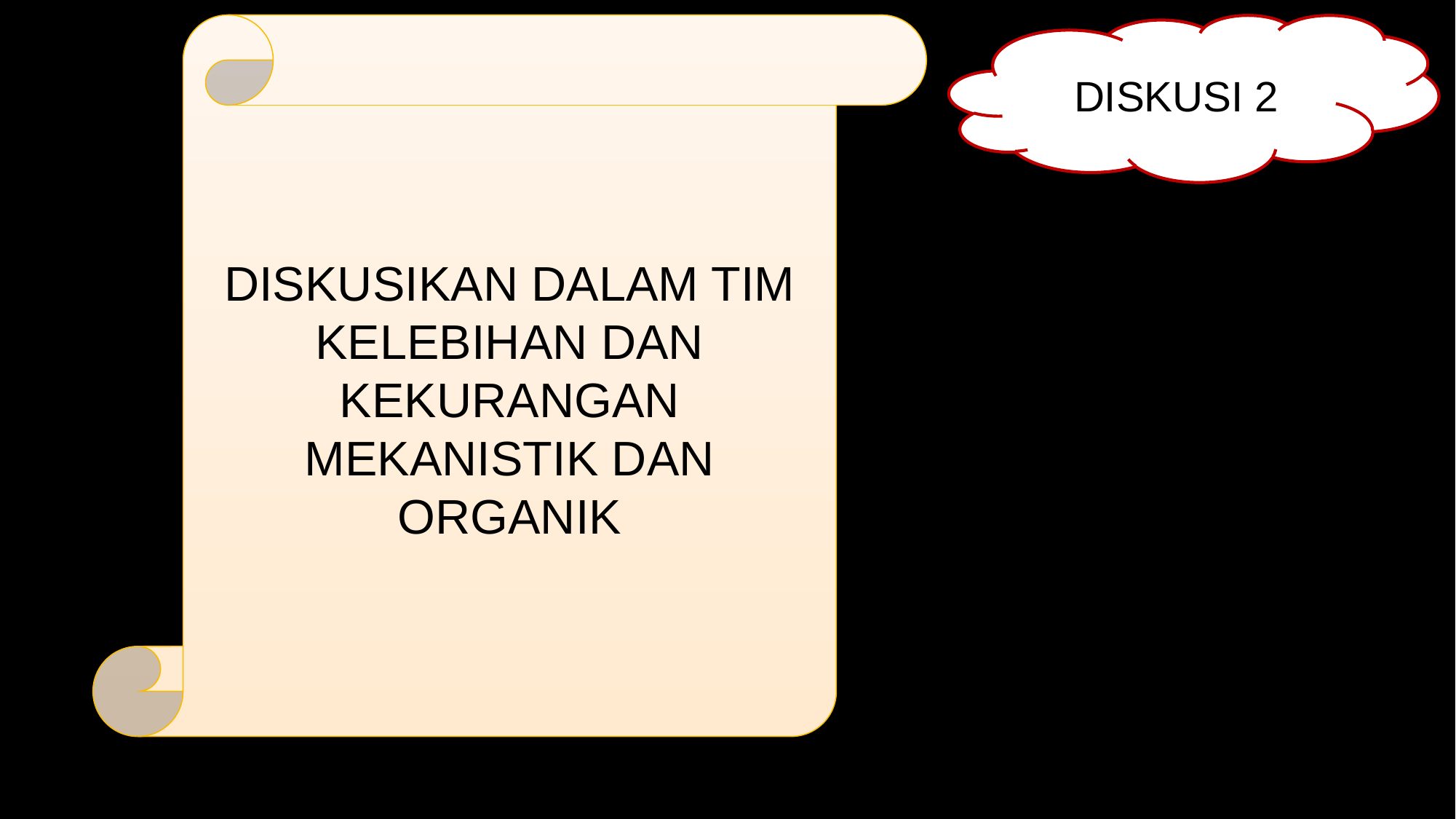

DISKUSIKAN DALAM TIM KELEBIHAN DAN KEKURANGAN MEKANISTIK DAN ORGANIK
DISKUSI 2